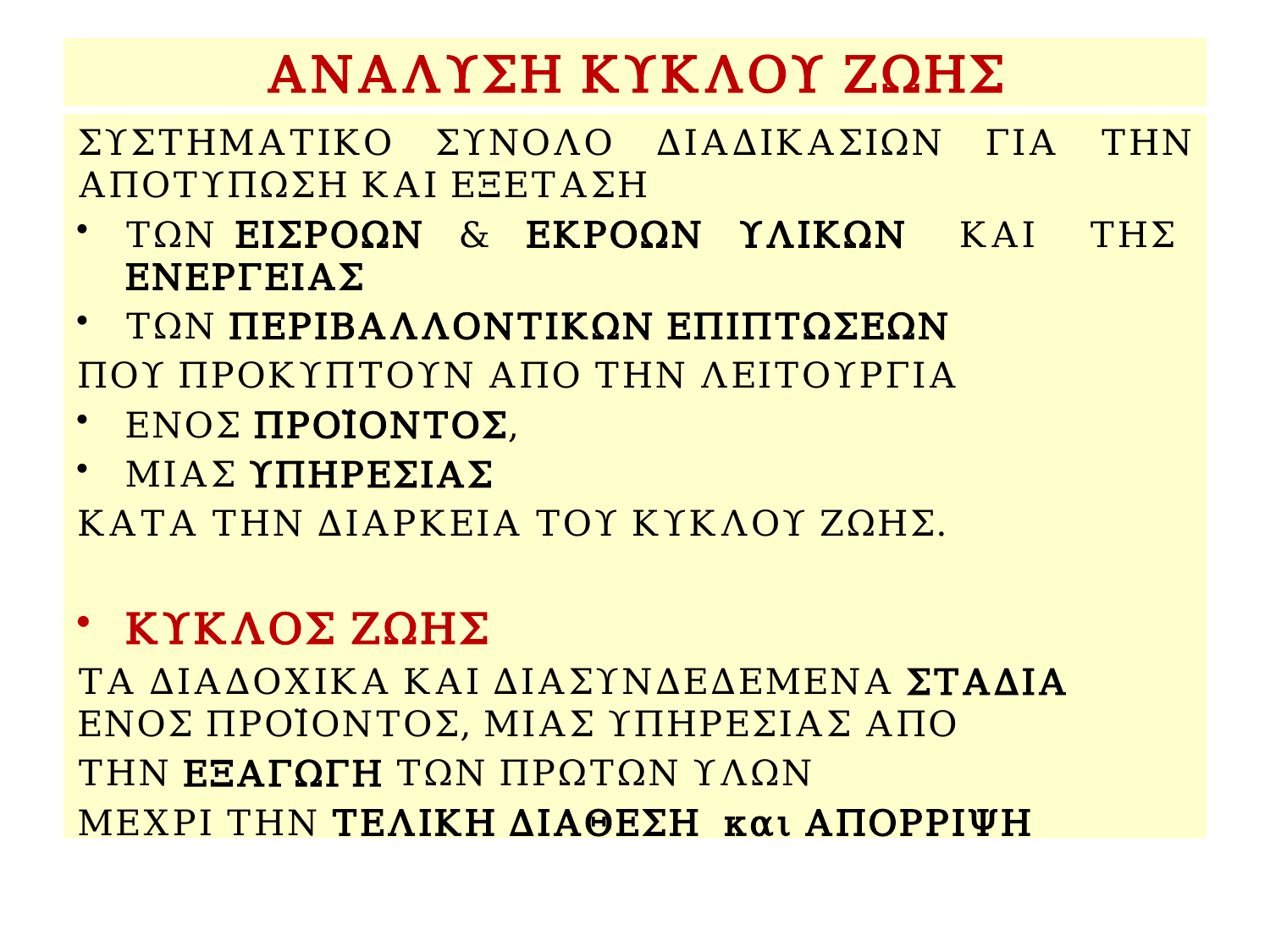

# ΑΝΑΛΥΣΗ ΚΥΚΛΟΥ ΖΩΗΣ
ΣΥΣΤΗΜΑΤΙΚΟ ΣΥΝΟΛΟ ΔΙΑΔΙΚΑΣΙΩΝ ΓΙΑ ΤΗΝ ΑΠΟΤΥΠΩΣΗ ΚΑΙ ΕΞΕΤΑΣΗ
ΤΩΝ ΕΙΣΡΟΩΝ  &  ΕΚΡΟΩΝ  ΥΛΙΚΩΝ   ΚΑΙ   ΤΗΣ  ΕΝΕΡΓΕΙΑΣ
ΤΩΝ ΠΕΡΙΒΑΛΛΟΝΤΙΚΩΝ ΕΠΙΠΤΩΣΕΩΝ
ΠΟΥ ΠΡΟΚΥΠΤΟΥΝ ΑΠΟ ΤΗΝ ΛΕΙΤΟΥΡΓΙΑ
ΕΝΟΣ ΠΡΟΪΟΝΤΟΣ,
ΜΙΑΣ ΥΠΗΡΕΣΙΑΣ
ΚΑΤΑ ΤΗΝ ΔΙΑΡΚΕΙΑ ΤΟΥ ΚΥΚΛΟΥ ΖΩΗΣ.

ΚΥΚΛΟΣ ΖΩΗΣ
ΤΑ ΔΙΑΔΟΧΙΚΑ ΚΑΙ ΔΙΑΣΥΝΔΕΔΕΜΕΝΑ ΣΤΑΔΙΑ ΕΝΟΣ ΠΡΟΪΟΝΤΟΣ, ΜΙΑΣ ΥΠΗΡΕΣΙΑΣ ΑΠΟ
ΤΗΝ ΕΞΑΓΩΓΗ ΤΩΝ ΠΡΩΤΩΝ ΥΛΩΝ
ΜΕΧΡΙ ΤΗΝ ΤΕΛΙΚΗ ΔΙΑΘΕΣΗ  και ΑΠΟΡΡΙΨΗ